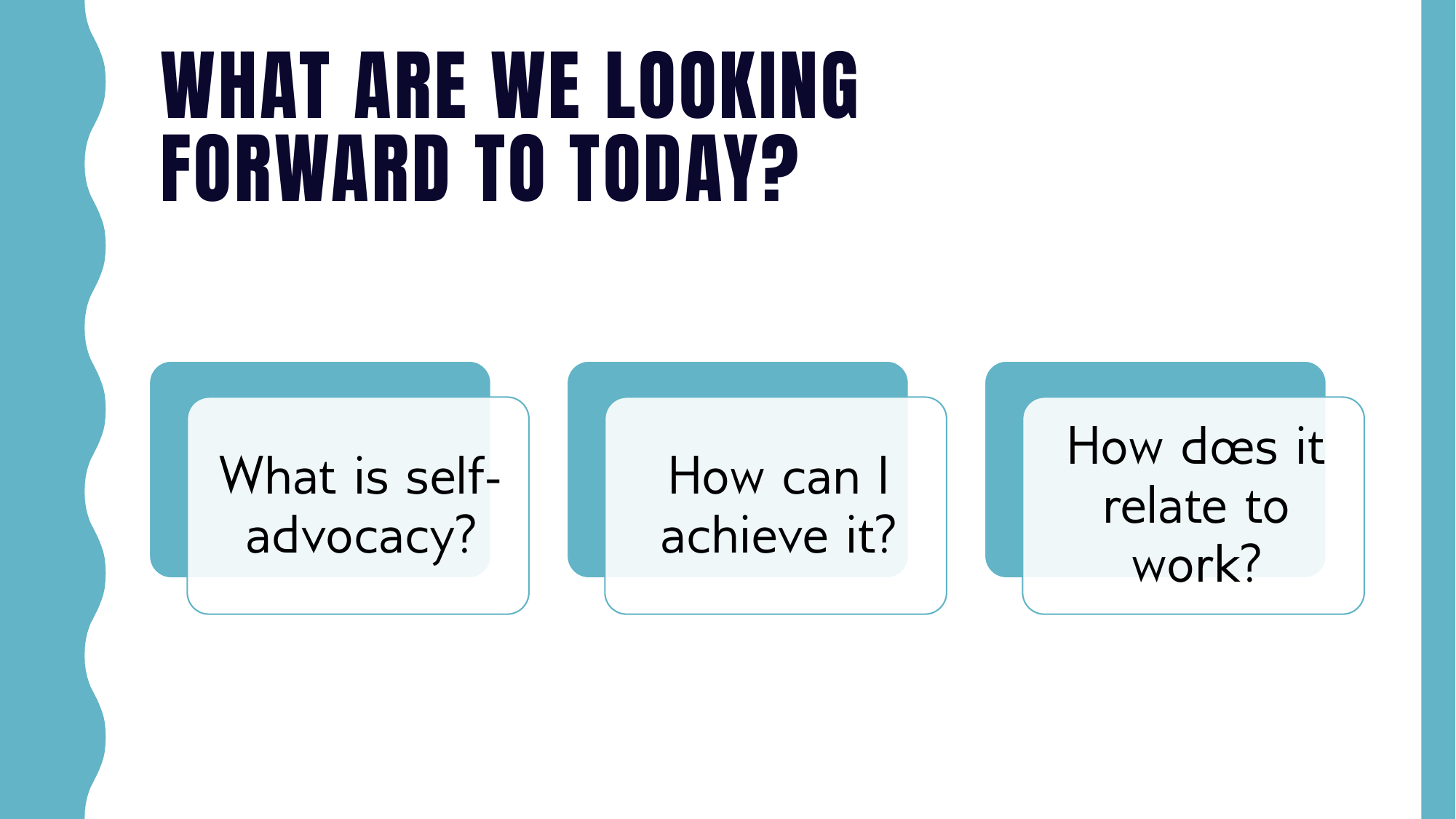

# What are we looking forward to today?
What is self-advocacy?
How can I achieve it?
How does it relate to work?